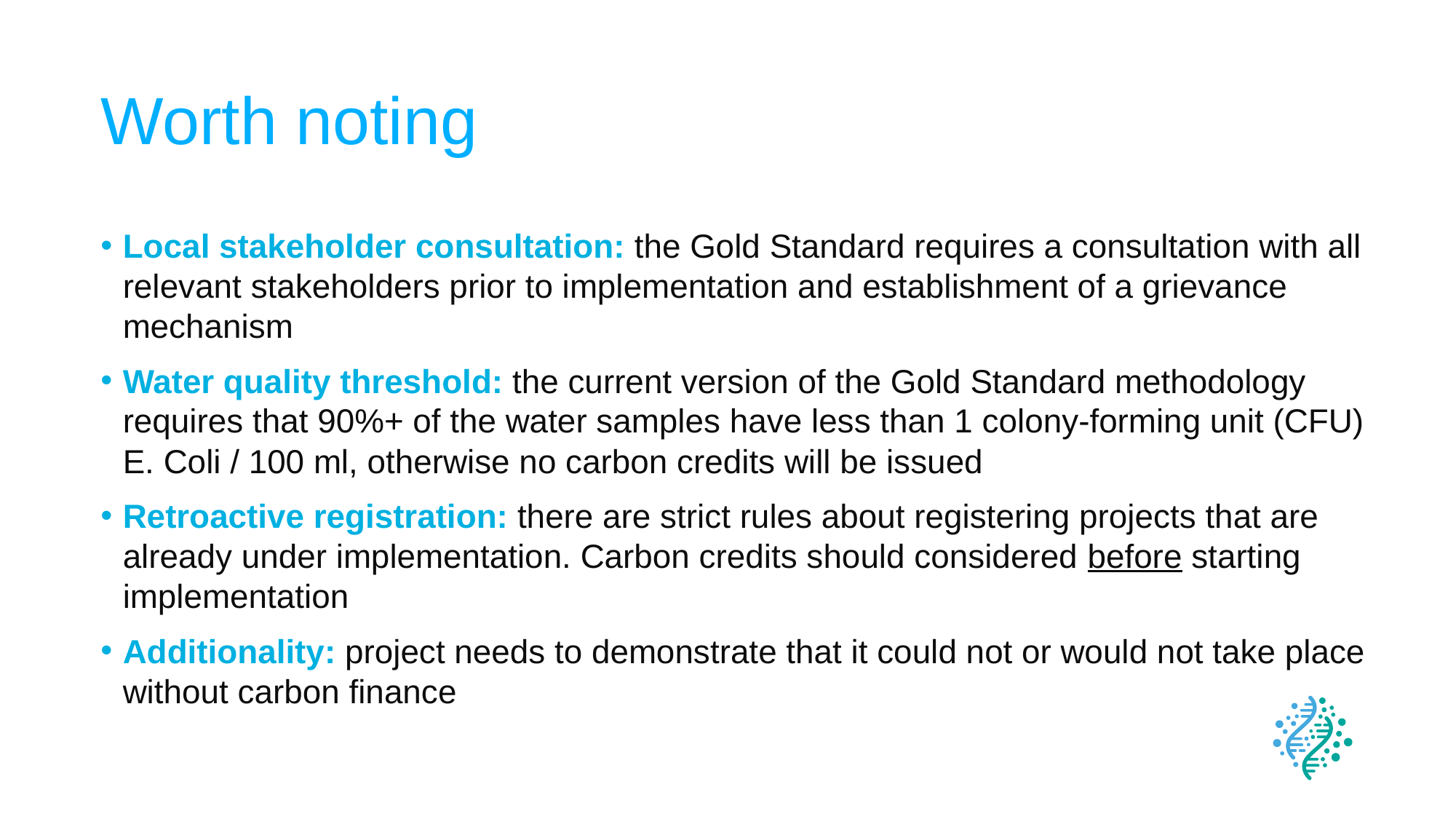

# Worth noting
Local stakeholder consultation: the Gold Standard requires a consultation with all relevant stakeholders prior to implementation and establishment of a grievance mechanism
Water quality threshold: the current version of the Gold Standard methodology requires that 90%+ of the water samples have less than 1 colony-forming unit (CFU) E. Coli / 100 ml, otherwise no carbon credits will be issued
Retroactive registration: there are strict rules about registering projects that are already under implementation. Carbon credits should considered before starting implementation
Additionality: project needs to demonstrate that it could not or would not take place without carbon finance